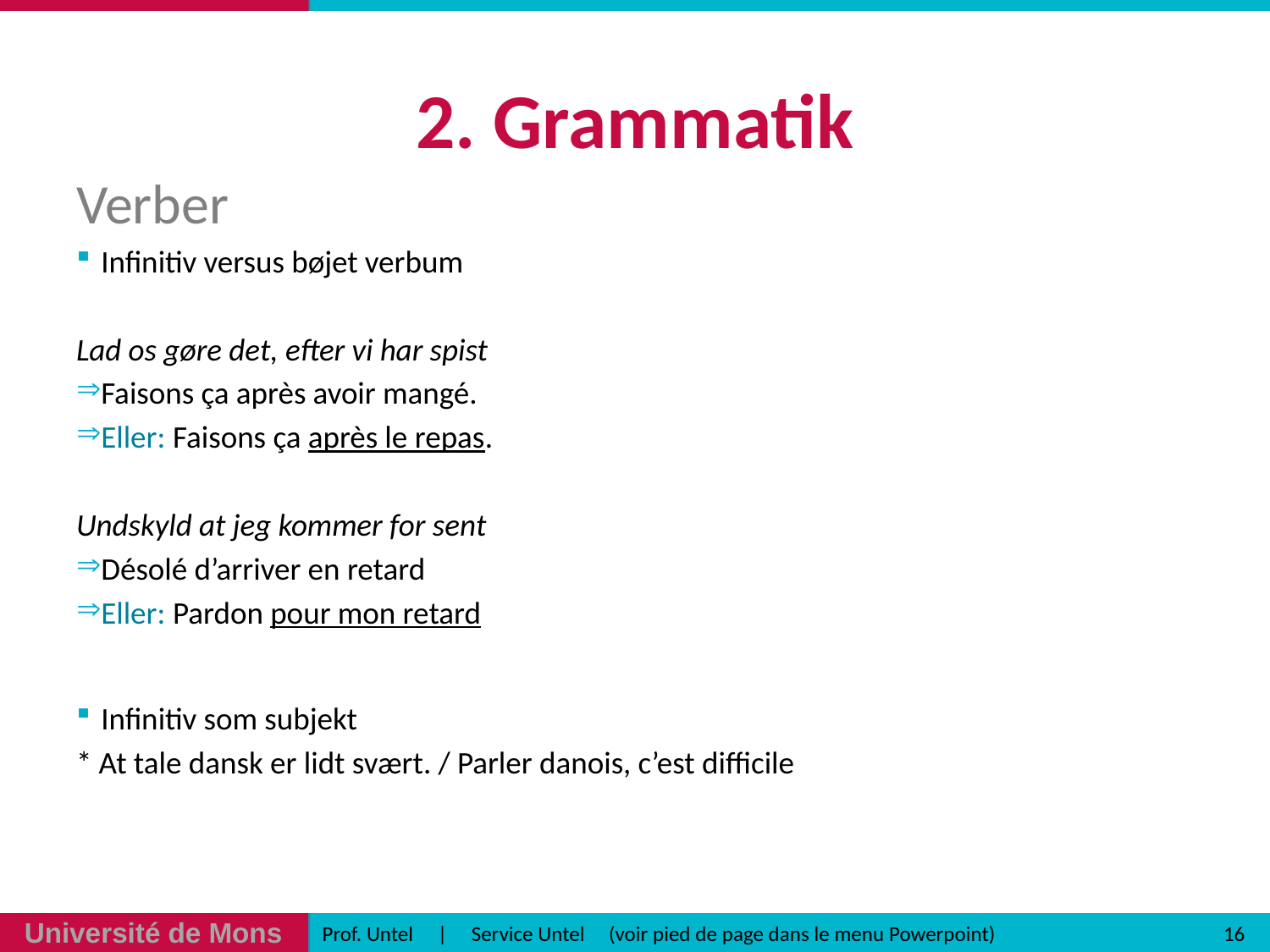

# 2. Grammatik
Verber
Infinitiv versus bøjet verbum

Lad os gøre det, efter vi har spist
Faisons ça après avoir mangé.
Eller: Faisons ça après le repas.

Undskyld at jeg kommer for sent
Désolé d’arriver en retard
Eller: Pardon pour mon retard

Infinitiv som subjekt
* At tale dansk er lidt svært. / Parler danois, c’est difficile

16
Prof. Untel     |     Service Untel     (voir pied de page dans le menu Powerpoint)